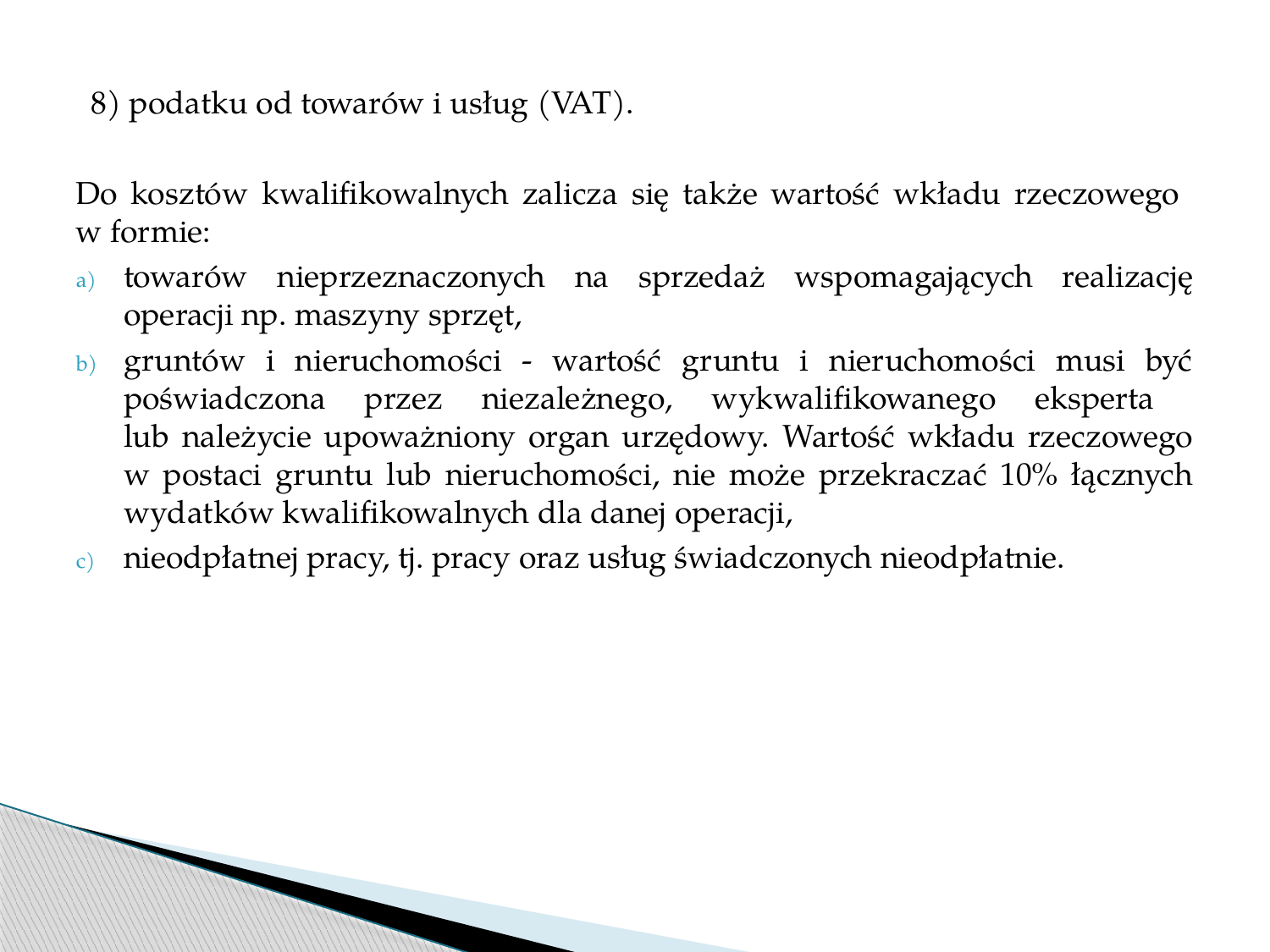

8) podatku od towarów i usług (VAT).

Do kosztów kwalifikowalnych zalicza się także wartość wkładu rzeczowego
w formie:
towarów nieprzeznaczonych na sprzedaż wspomagających realizację operacji np. maszyny sprzęt,
gruntów i nieruchomości - wartość gruntu i nieruchomości musi być poświadczona przez niezależnego, wykwalifikowanego eksperta
lub należycie upoważniony organ urzędowy. Wartość wkładu rzeczowego w postaci gruntu lub nieruchomości, nie może przekraczać 10% łącznych wydatków kwalifikowalnych dla danej operacji,
nieodpłatnej pracy, tj. pracy oraz usług świadczonych nieodpłatnie.